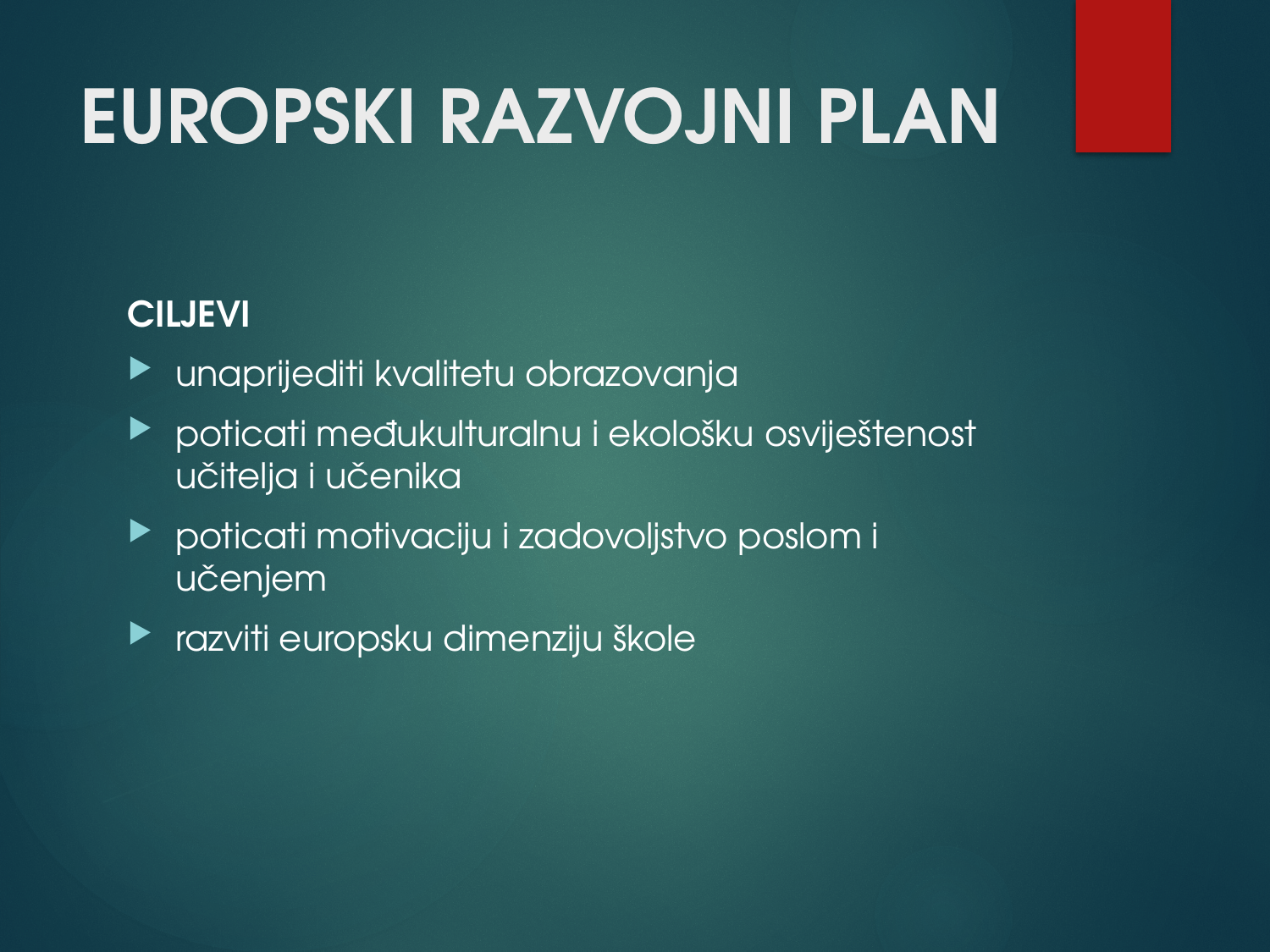

# EUROPSKI RAZVOJNI PLAN
CILJEVI
unaprijediti kvalitetu obrazovanja
poticati međukulturalnu i ekološku osviještenost učitelja i učenika
poticati motivaciju i zadovoljstvo poslom i učenjem
razviti europsku dimenziju škole